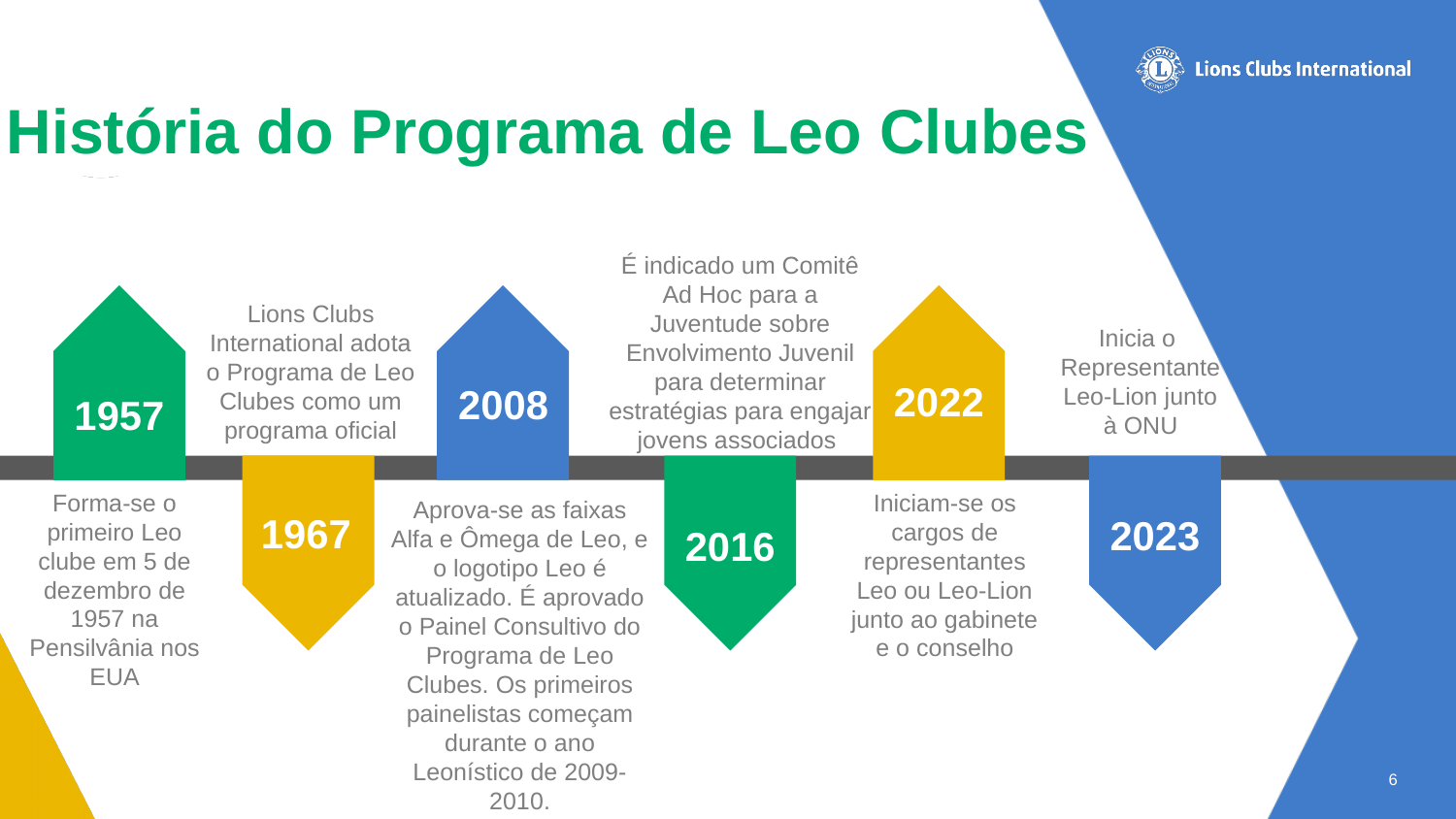

# História do Programa de Leo Clubes
É indicado um Comitê Ad Hoc para a Juventude sobre Envolvimento Juvenil para determinar estratégias para engajar jovens associados
Lions Clubs International adota o Programa de Leo Clubes como um programa oficial
Inicia o
Representante Leo-Lion junto à ONU

2022
2008
1957

Forma-se o primeiro Leo clube em 5 de dezembro de 1957 na Pensilvânia nos EUA
Iniciam-se os cargos de representantes Leo ou Leo-Lion junto ao gabinete e o conselho

Aprova-se as faixas Alfa e Ômega de Leo, e o logotipo Leo é atualizado. É aprovado o Painel Consultivo do Programa de Leo Clubes. Os primeiros painelistas começam durante o ano Leonístico de 2009-2010.
1967
2023
2014
2016